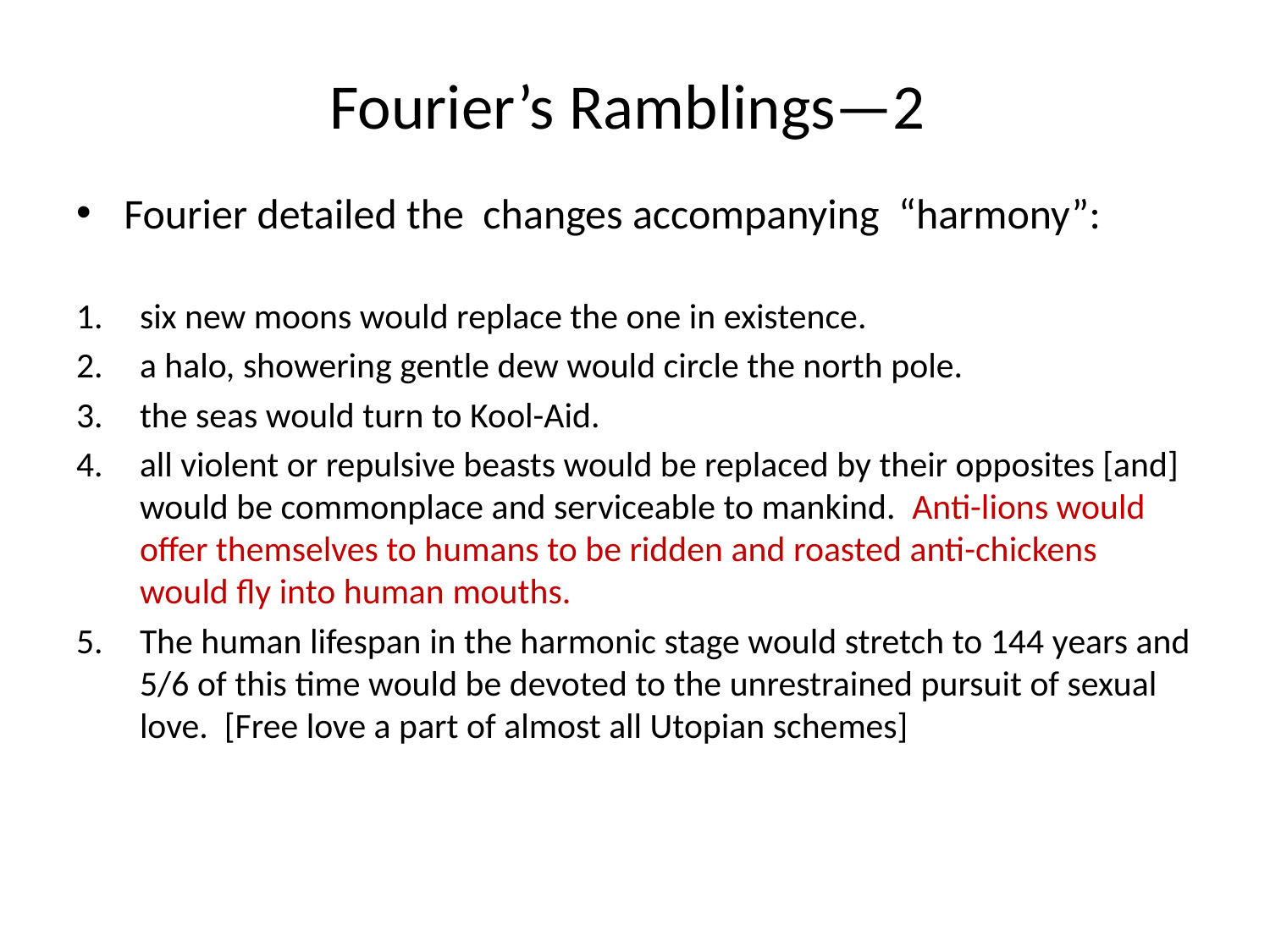

# Fourier’s Ramblings—2
Fourier detailed the  changes accompanying  “harmony”:

six new moons would replace the one in existence.
a halo, showering gentle dew would circle the north pole.
the seas would turn to Kool-Aid.
all violent or repulsive beasts would be replaced by their opposites [and] would be commonplace and serviceable to mankind.  Anti-lions would offer themselves to humans to be ridden and roasted anti-chickens would fly into human mouths.
The human lifespan in the harmonic stage would stretch to 144 years and 5/6 of this time would be devoted to the unrestrained pursuit of sexual love.  [Free love a part of almost all Utopian schemes]